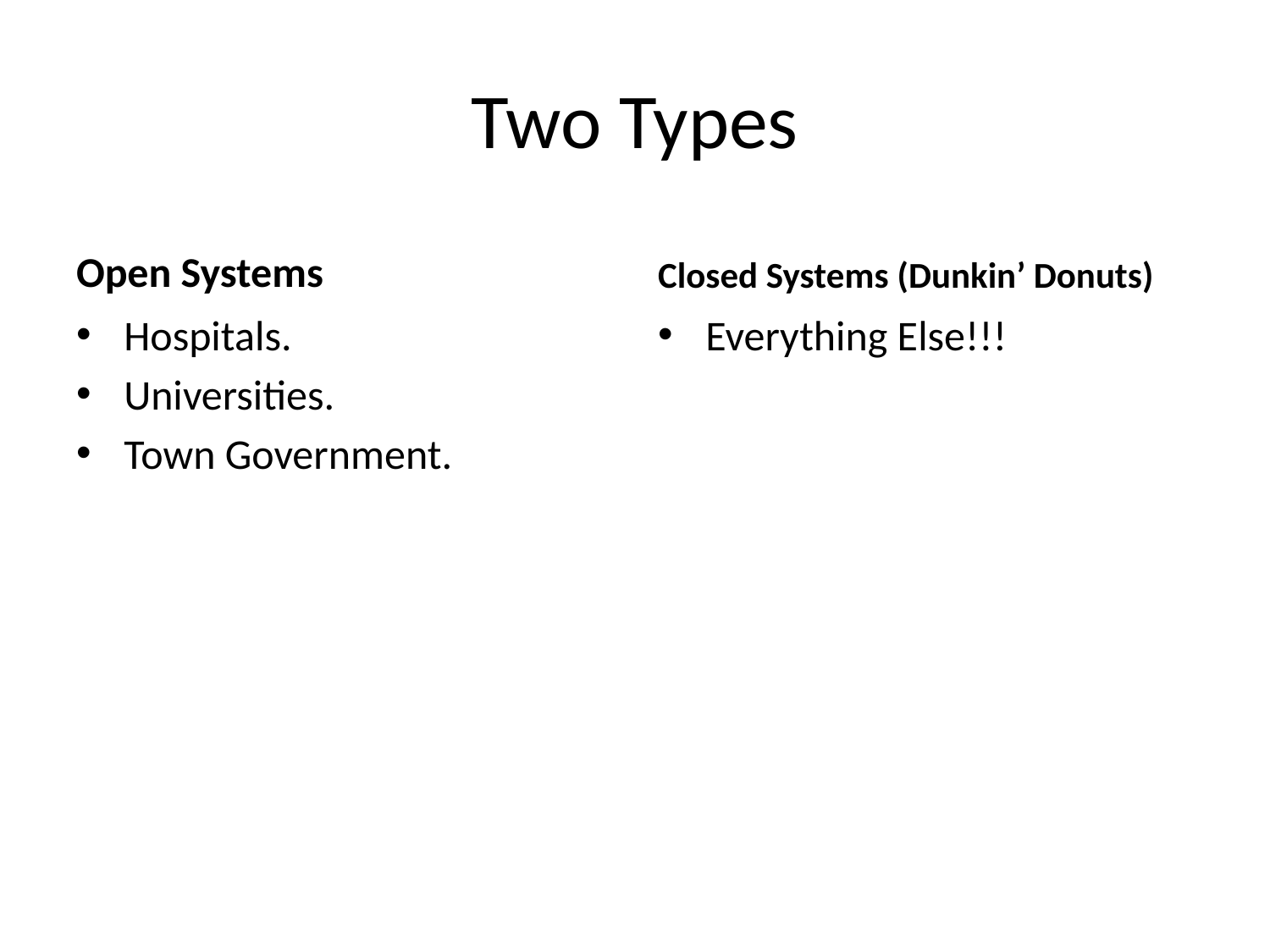

# Two Types
Open Systems
Closed Systems (Dunkin’ Donuts)
Hospitals.
Universities.
Town Government.
Everything Else!!!